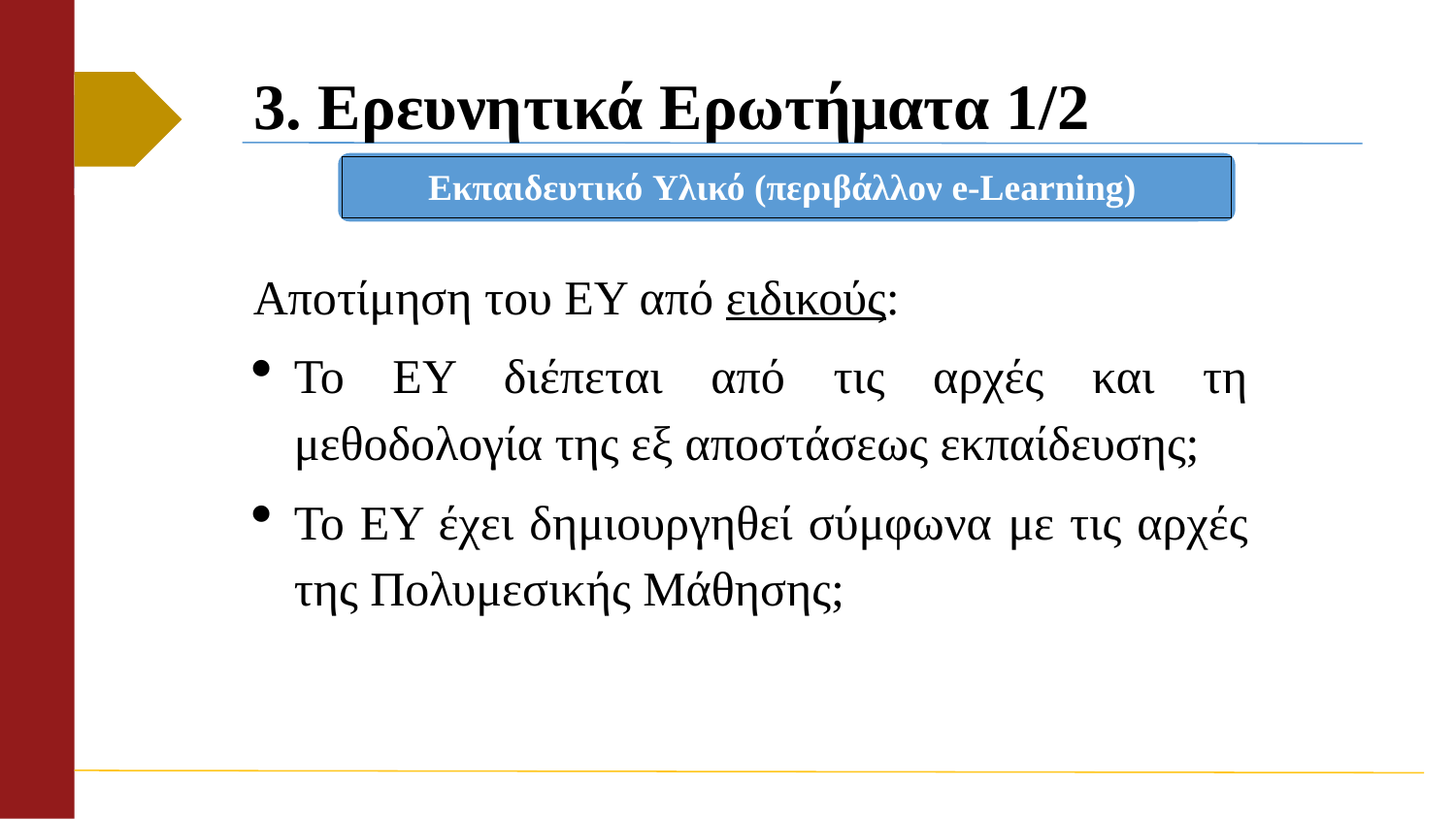

# 3. Ερευνητικά Ερωτήματα 1/2

Eκπαιδευτικό Yλικό (περιβάλλον e-Learning)
Αποτίμηση του ΕΥ από ειδικούς:
Το ΕΥ διέπεται από τις αρχές και τη μεθοδολογία της εξ αποστάσεως εκπαίδευσης;
Το ΕΥ έχει δημιουργηθεί σύμφωνα με τις αρχές της Πολυμεσικής Μάθησης;